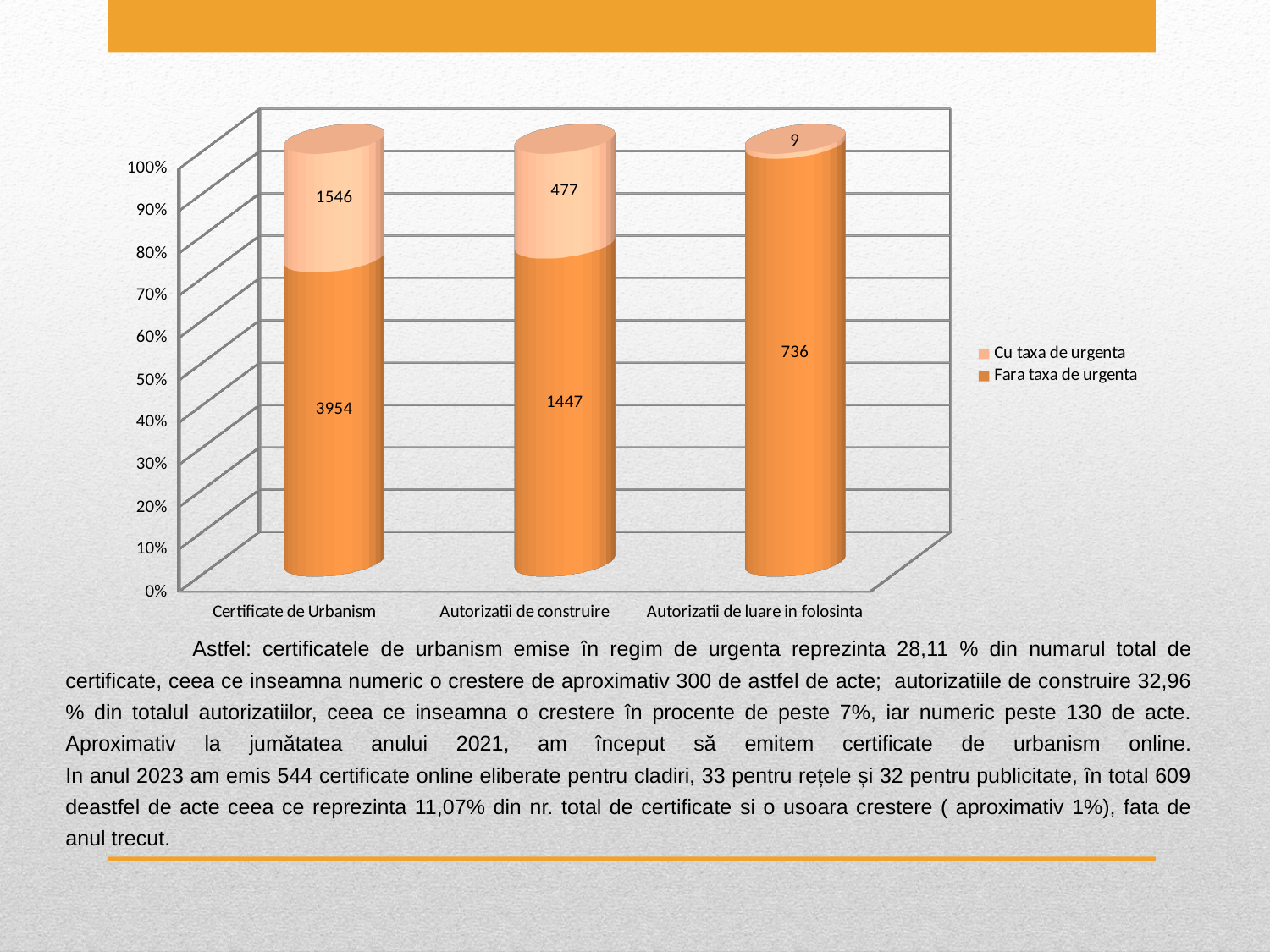

[unsupported chart]

# Astfel: certificatele de urbanism emise în regim de urgenta reprezinta 28,11 % din numarul total de certificate, ceea ce inseamna numeric o crestere de aproximativ 300 de astfel de acte;  autorizatiile de construire 32,96 % din totalul autorizatiilor, ceea ce inseamna o crestere în procente de peste 7%, iar numeric peste 130 de acte. Aproximativ la jumătatea anului 2021, am început să emitem certificate de urbanism online. In anul 2023 am emis 544 certificate online eliberate pentru cladiri, 33 pentru rețele și 32 pentru publicitate, în total 609 deastfel de acte ceea ce reprezinta 11,07% din nr. total de certificate si o usoara crestere ( aproximativ 1%), fata de anul trecut.